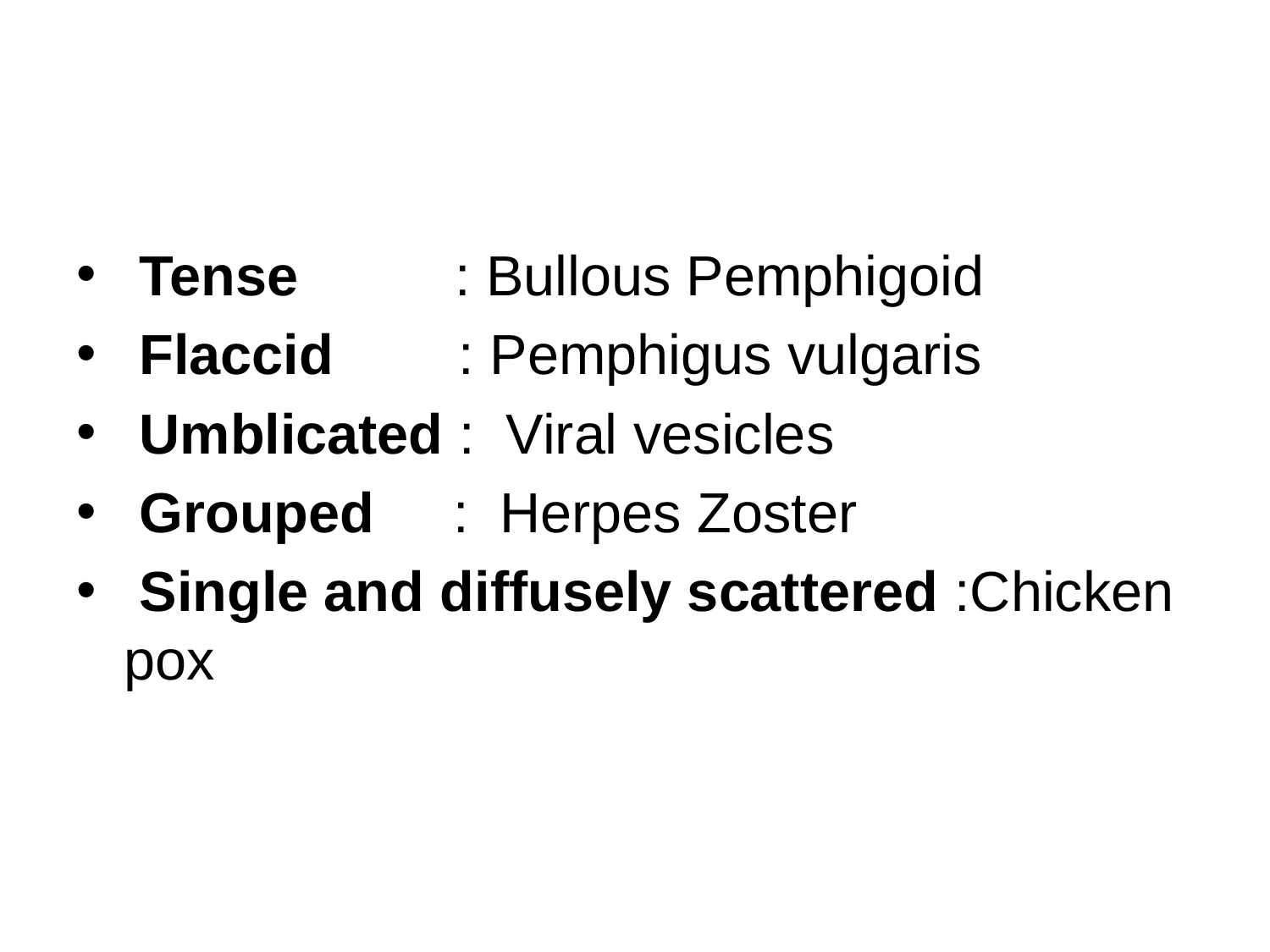

#
 Tense          : Bullous Pemphigoid
 Flaccid        : Pemphigus vulgaris
 Umblicated :  Viral vesicles
 Grouped     :  Herpes Zoster
 Single and diffusely scattered :Chicken pox